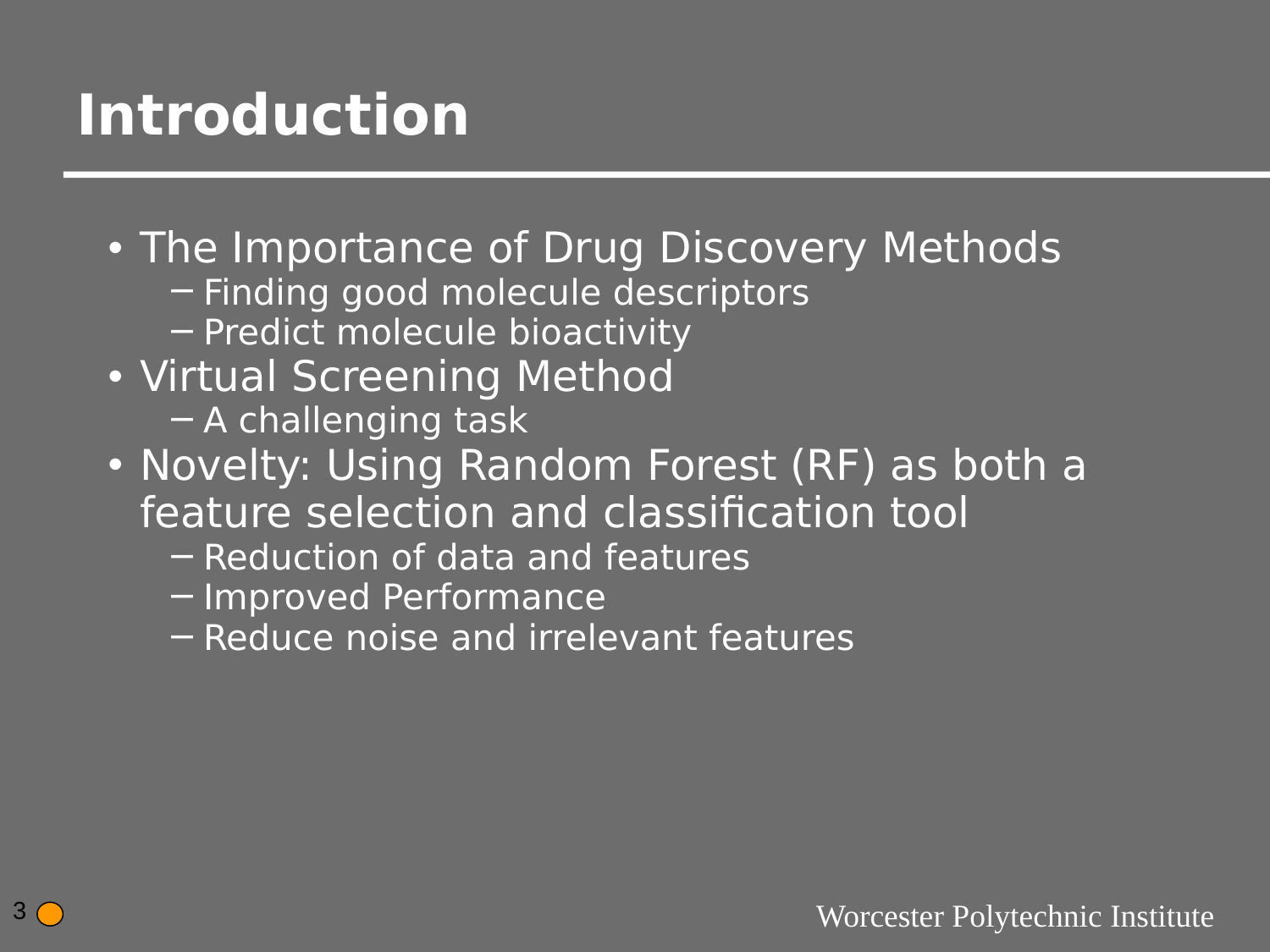

# Introduction
The Importance of Drug Discovery Methods
Finding good molecule descriptors
Predict molecule bioactivity
Virtual Screening Method
A challenging task
Novelty: Using Random Forest (RF) as both a feature selection and classification tool
Reduction of data and features
Improved Performance
Reduce noise and irrelevant features

3